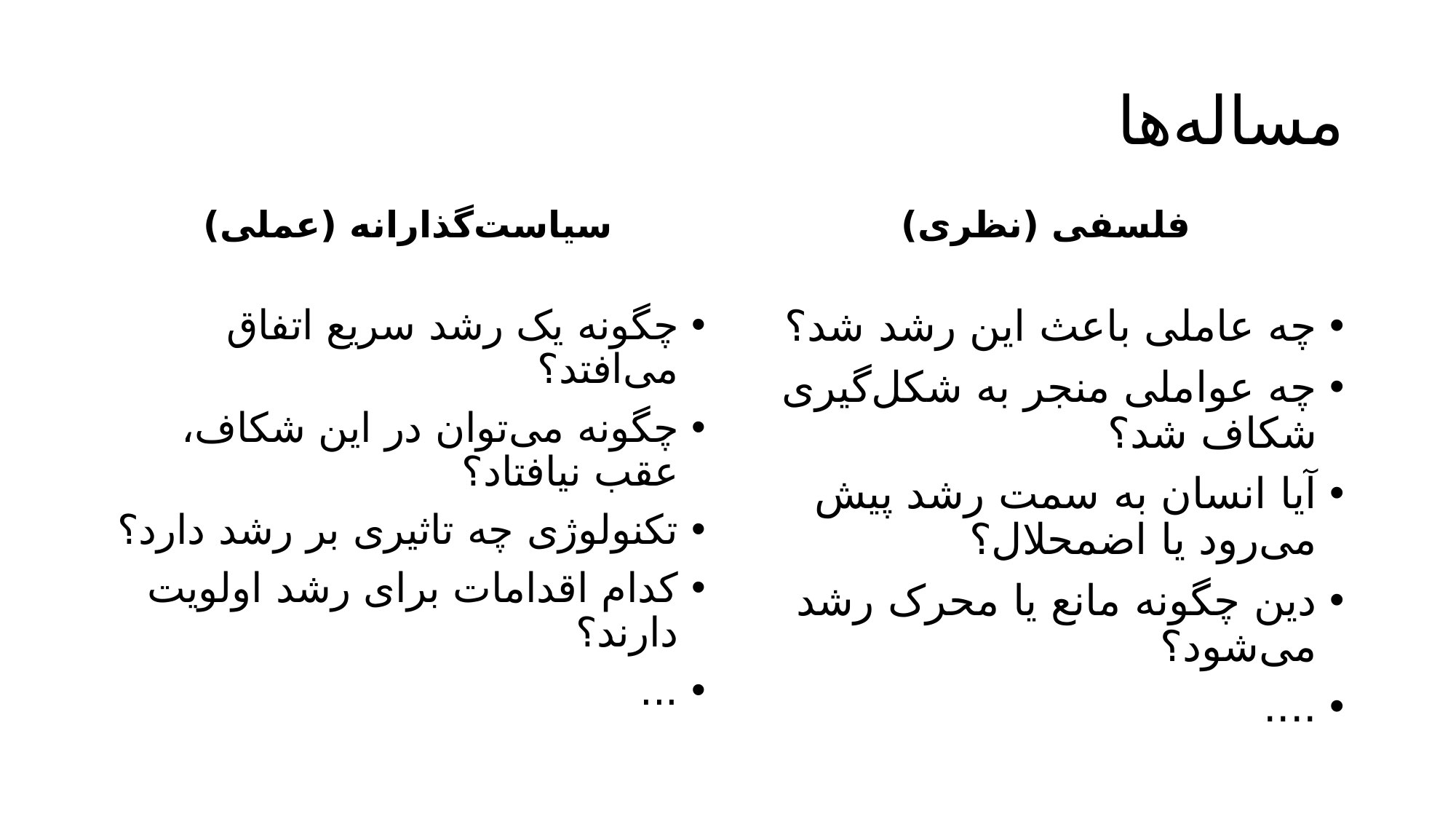

# مساله‌ها
سیاست‌گذارانه (عملی)
فلسفی (نظری)
چگونه یک رشد سریع اتفاق می‌افتد؟
چگونه می‌توان در این شکاف، عقب نیافتاد؟
تکنولوژی چه تاثیری بر رشد دارد؟
کدام اقدامات برای رشد اولویت دارند؟
...
چه عاملی باعث این رشد شد؟
چه عواملی منجر به شکل‌گیری شکاف شد؟
آیا انسان به سمت رشد پیش می‌رود یا اضمحلال؟
دین چگونه مانع یا محرک رشد می‌شود؟
....